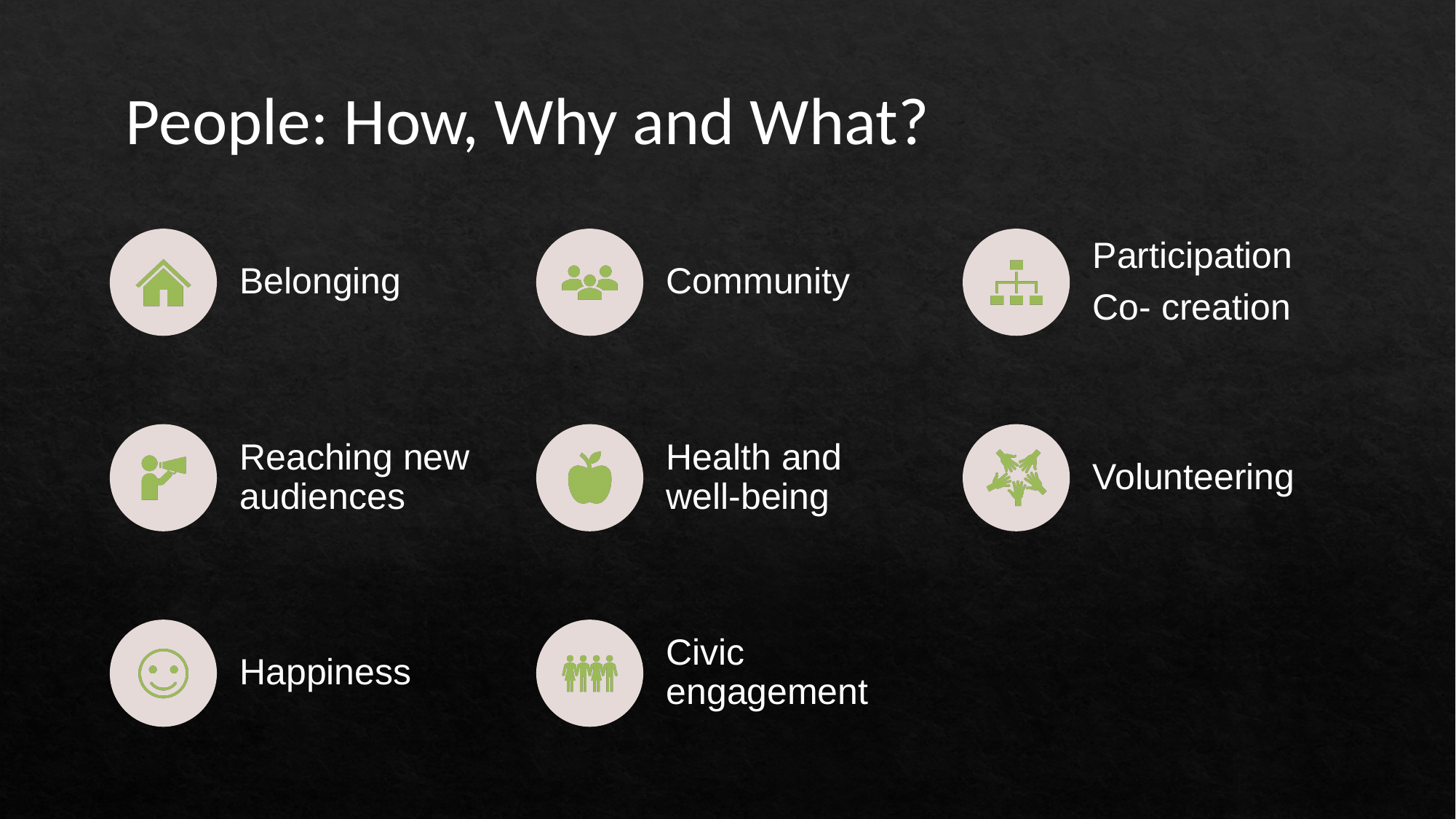

People: How, Why and What?
Belonging
Community
Participation
Co- creation
Reaching new audiences
Health and well-being
Volunteering
Happiness
Civic engagement